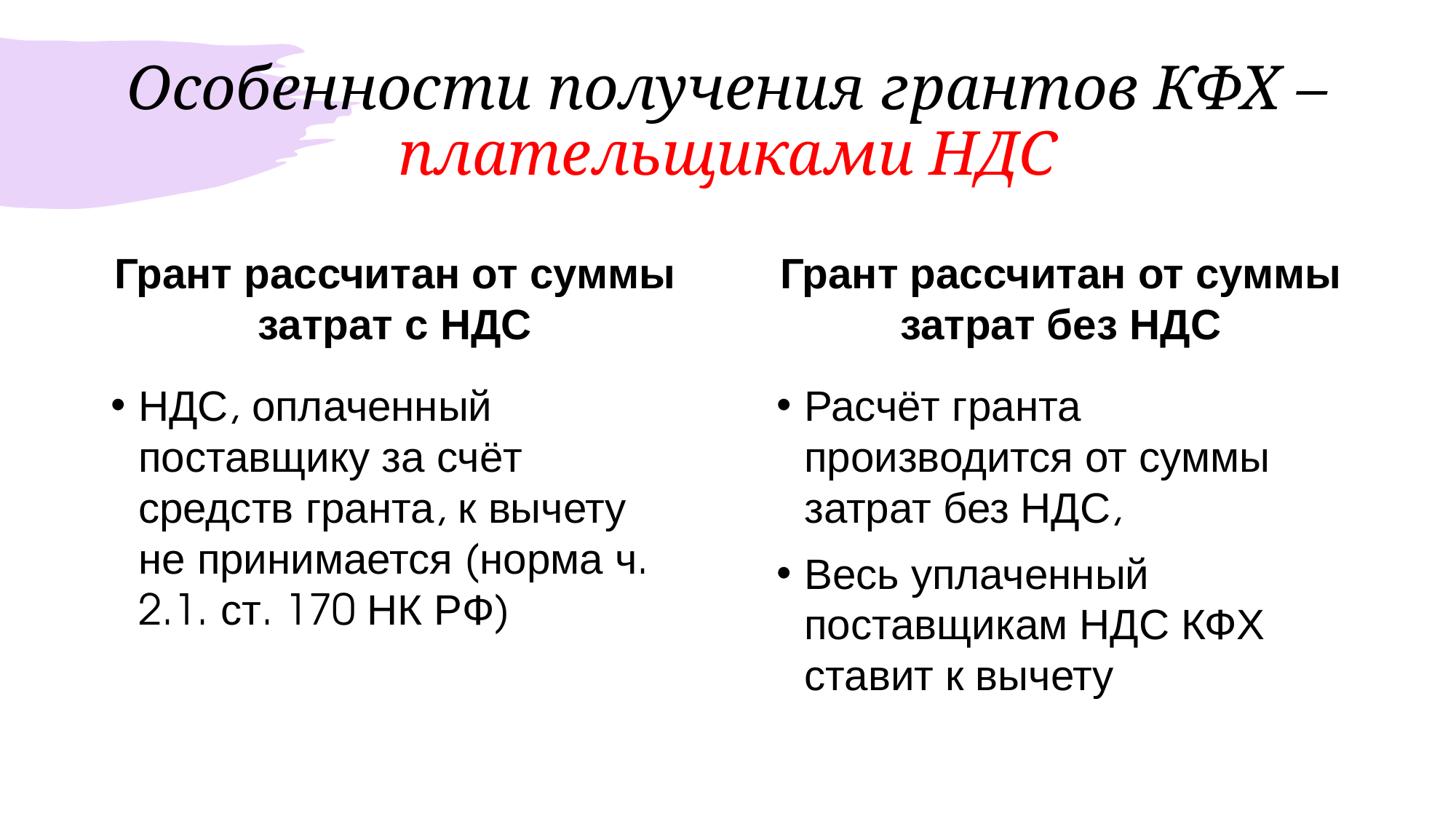

# Особенности получения грантов КФХ – плательщиками НДС
Грант рассчитан от суммы затрат с НДС
Грант рассчитан от суммы затрат без НДС
НДС, оплаченный поставщику за счёт средств гранта, к вычету не принимается (норма ч. 2.1. ст. 170 НК РФ)
Расчёт гранта производится от суммы затрат без НДС,
Весь уплаченный поставщикам НДС КФХ ставит к вычету